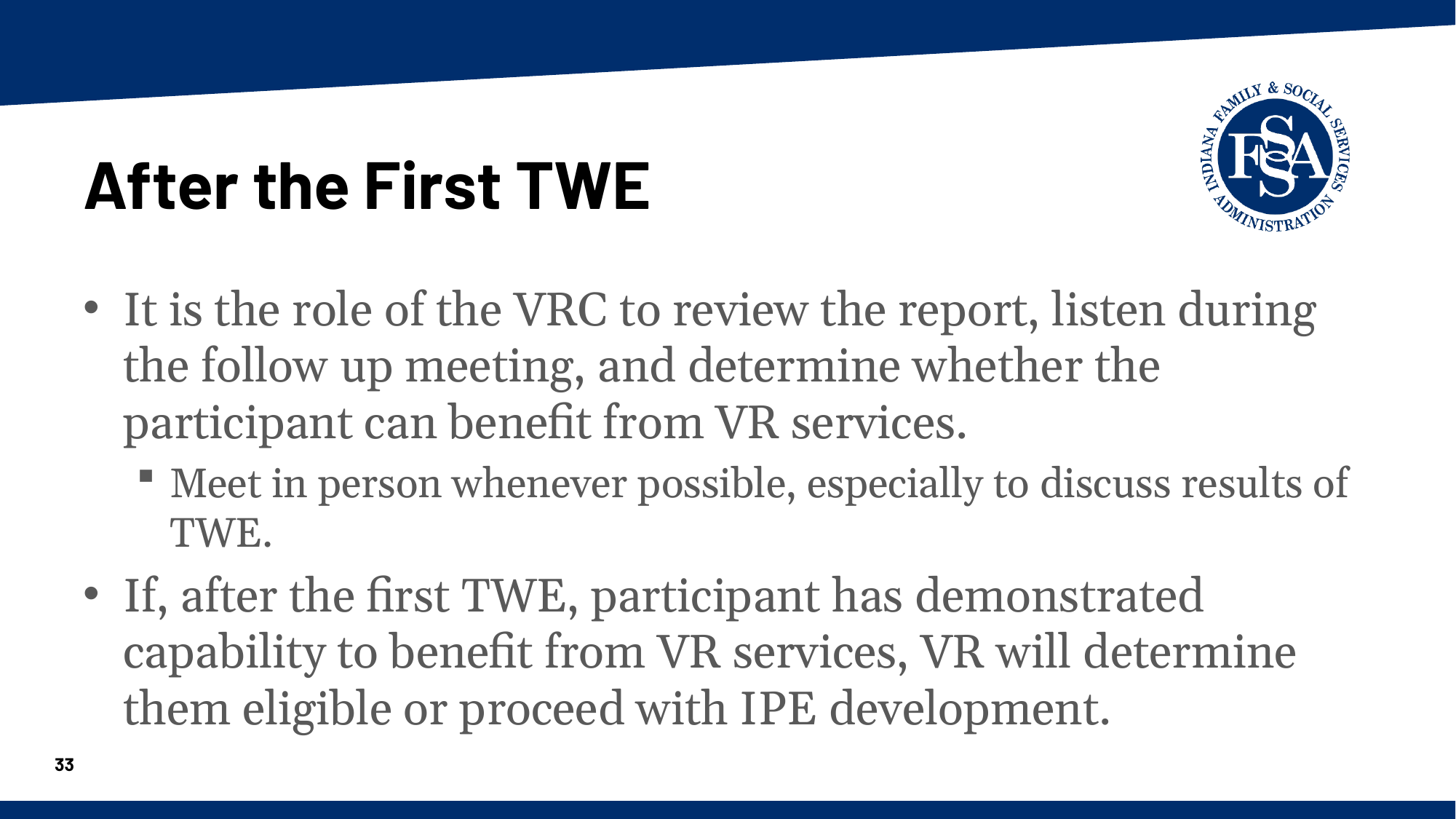

# After the First TWE
It is the role of the VRC to review the report, listen during the follow up meeting, and determine whether the participant can benefit from VR services.
Meet in person whenever possible, especially to discuss results of TWE.
If, after the first TWE, participant has demonstrated capability to benefit from VR services, VR will determine them eligible or proceed with IPE development.

33